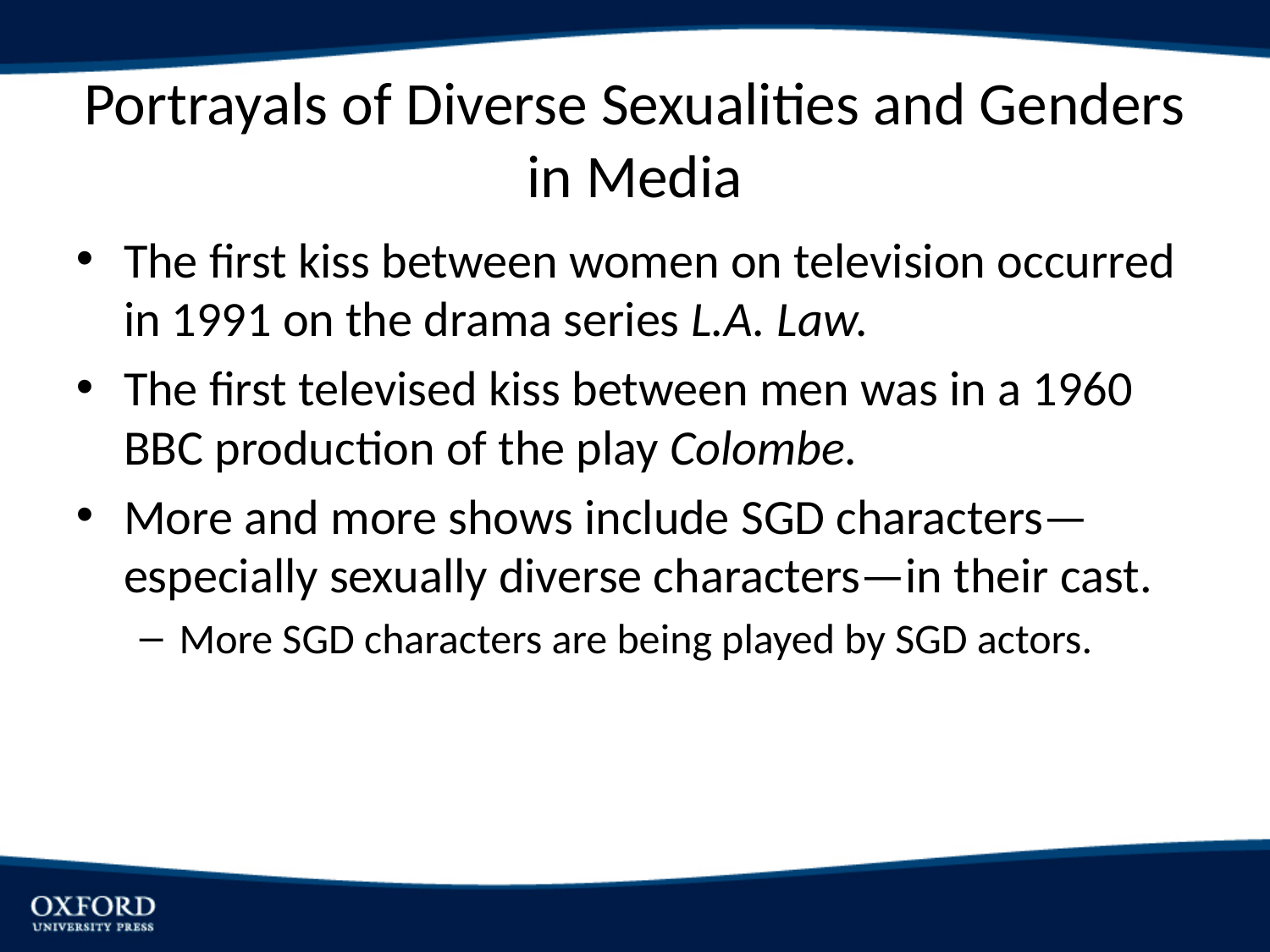

# Portrayals of Diverse Sexualities and Genders in Media
The first kiss between women on television occurred in 1991 on the drama series L.A. Law.
The first televised kiss between men was in a 1960 bbc production of the play Colombe.
More and more shows include SGD characters—especially sexually diverse characters—in their cast.
More SGD characters are being played by SGD actors.